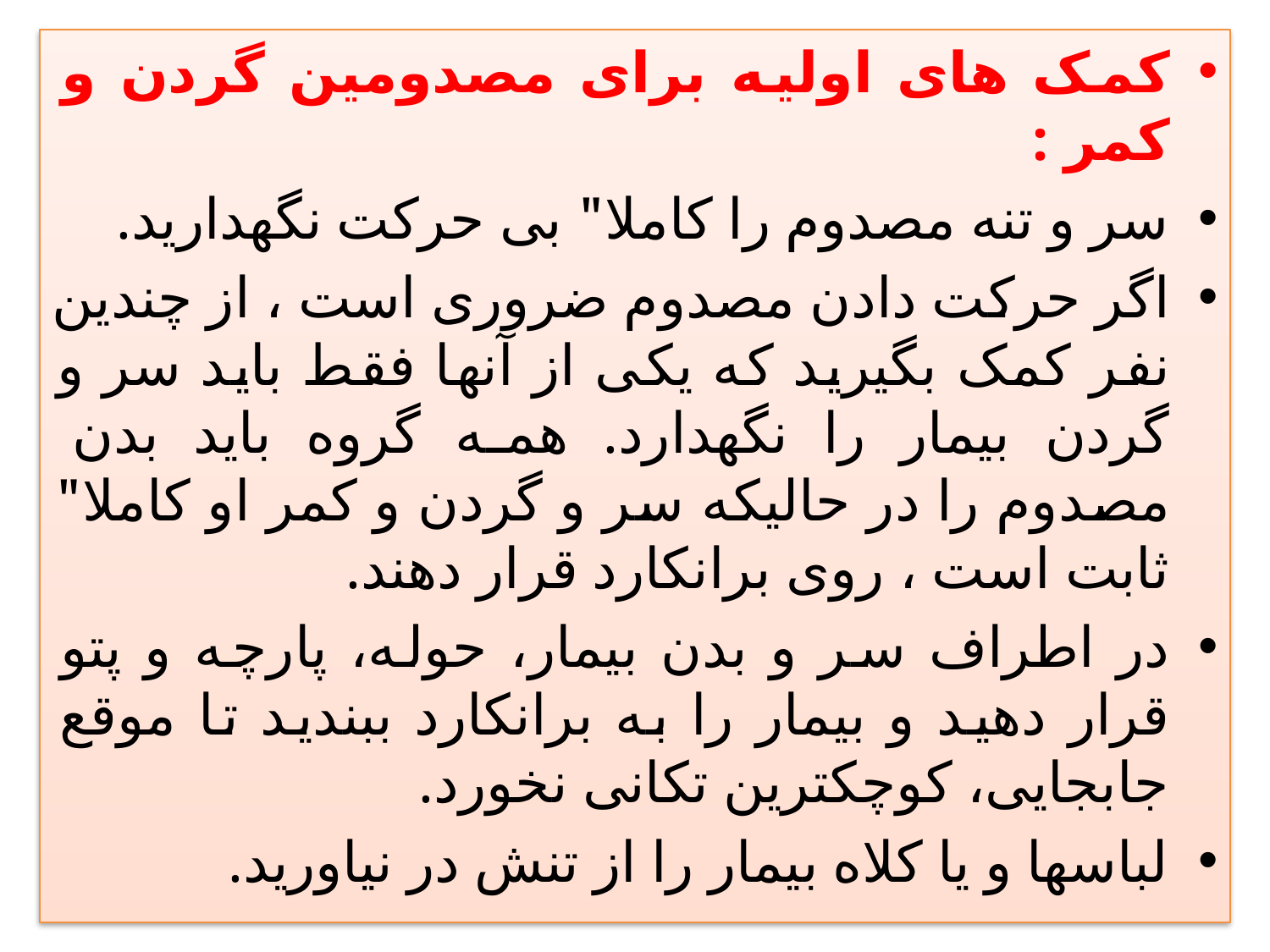

کمک های اوليه برای مصدومين گردن و کمر :
سر و تنه مصدوم را کاملا" بی حرکت نگهداريد.
اگر حرکت دادن مصدوم ضروری است ، از چندين نفر کمک بگيريد که يکی از آنها فقط بايد سر و گردن بيمار را نگهدارد. همه گروه بايد بدن مصدوم را در حاليکه سر و گردن و کمر او کاملا" ثابت است ، روی برانکارد قرار دهند.
در اطراف سر و بدن بيمار، حوله، پارچه و پتو قرار دهيد و بيمار را به برانکارد ببنديد تا موقع جابجايی، کوچکترين تکانی نخورد.
لباسها و يا کلاه بيمار را از تنش در نياوريد.